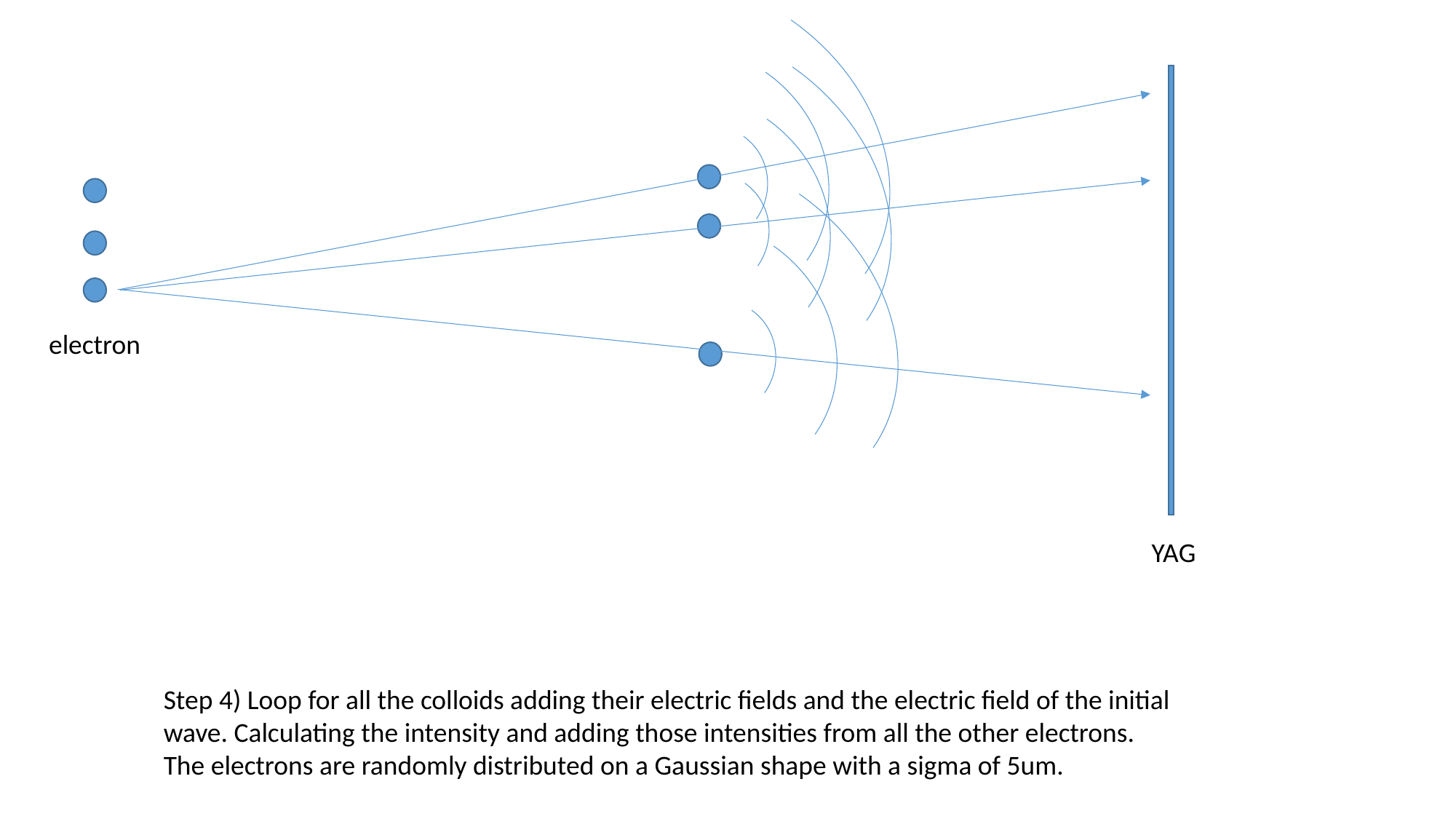

electron

YAG
Step 4) Loop for all the colloids adding their electric fields and the electric field of the initial wave. Calculating the intensity and adding those intensities from all the other electrons.
The electrons are randomly distributed on a Gaussian shape with a sigma of 5um.